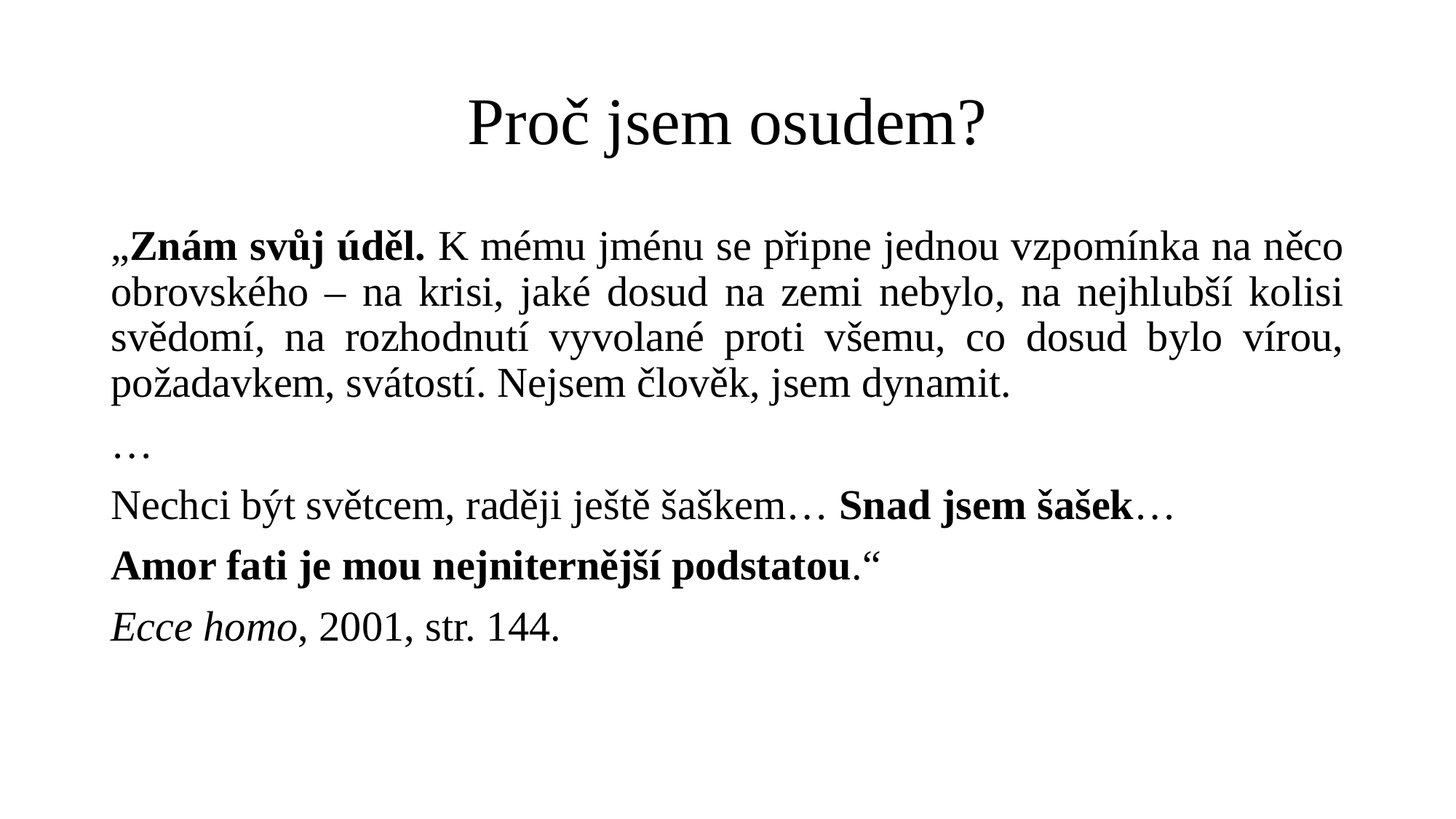

# Proč jsem osudem?
„Znám svůj úděl. K mému jménu se připne jednou vzpomínka na něco obrovského – na krisi, jaké dosud na zemi nebylo, na nejhlubší kolisi svědomí, na rozhodnutí vyvolané proti všemu, co dosud bylo vírou, požadavkem, svátostí. Nejsem člověk, jsem dynamit.
…
Nechci být světcem, raději ještě šaškem… Snad jsem šašek…
Amor fati je mou nejniternější podstatou.“
Ecce homo, 2001, str. 144.